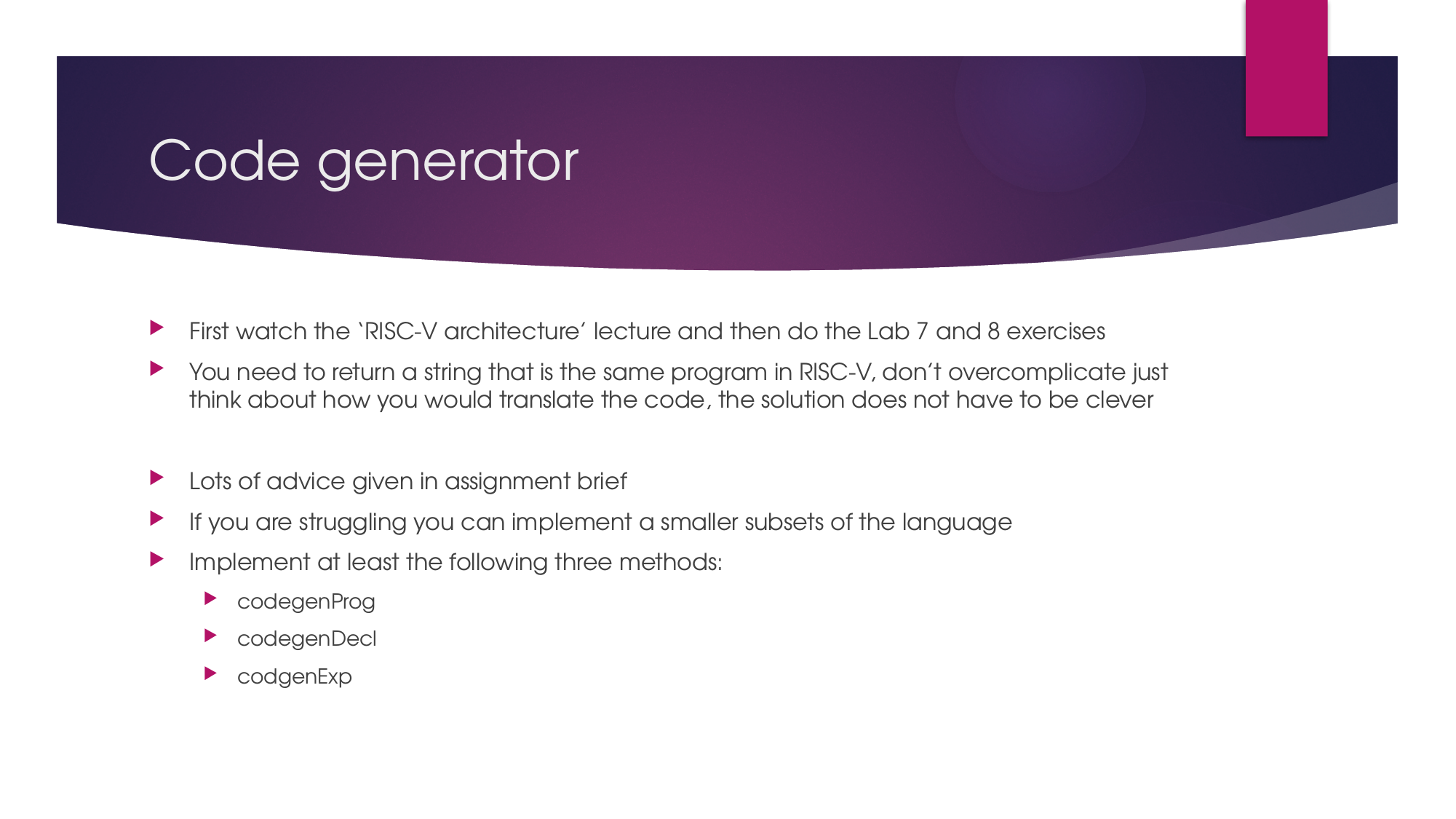

# Code generator
First watch the ‘RISC-V architecture’ lecture and then do the Lab 7 and 8 exercises
You need to return a string that is the same program in RISC-V, don’t overcomplicate just think about how you would translate the code, the solution does not have to be clever

Lots of advice given in assignment brief
If you are struggling you can implement a smaller subsets of the language
Implement at least the following three methods:
codegenProg
codegenDecl
codgenExp